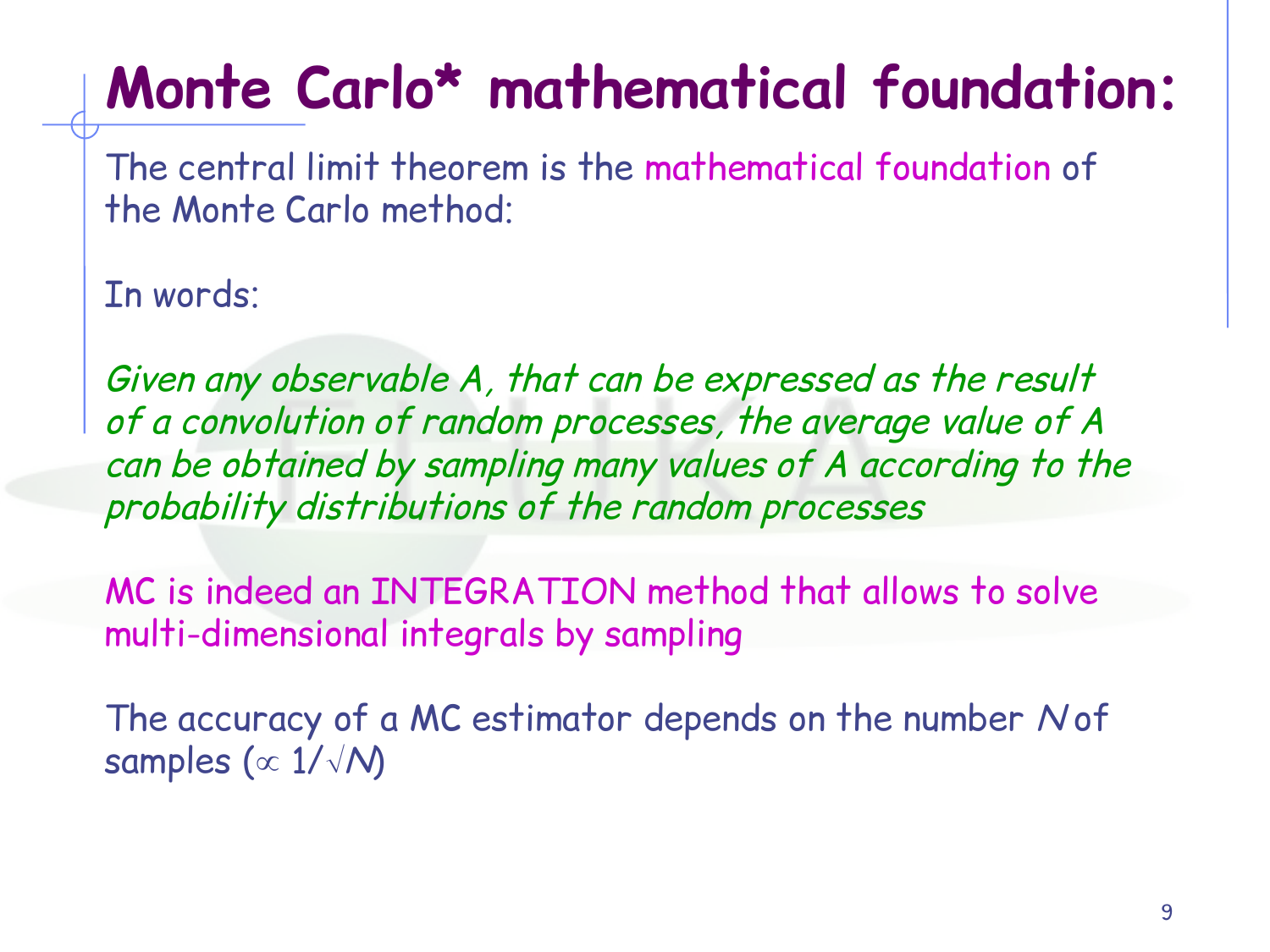

Monte Carlo* mathematical foundation:
The central limit theorem is the mathematical foundation of the Monte Carlo method:

In words:

Given any observable A, that can be expressed as the result of a convolution of random processes, the average value of A can be obtained by sampling many values of A according to the probability distributions of the random processes

MC is indeed an INTEGRATION method that allows to solve multi-dimensional integrals by sampling

The accuracy of a MC estimator depends on the number N of samples (∝ 1/√N)
9